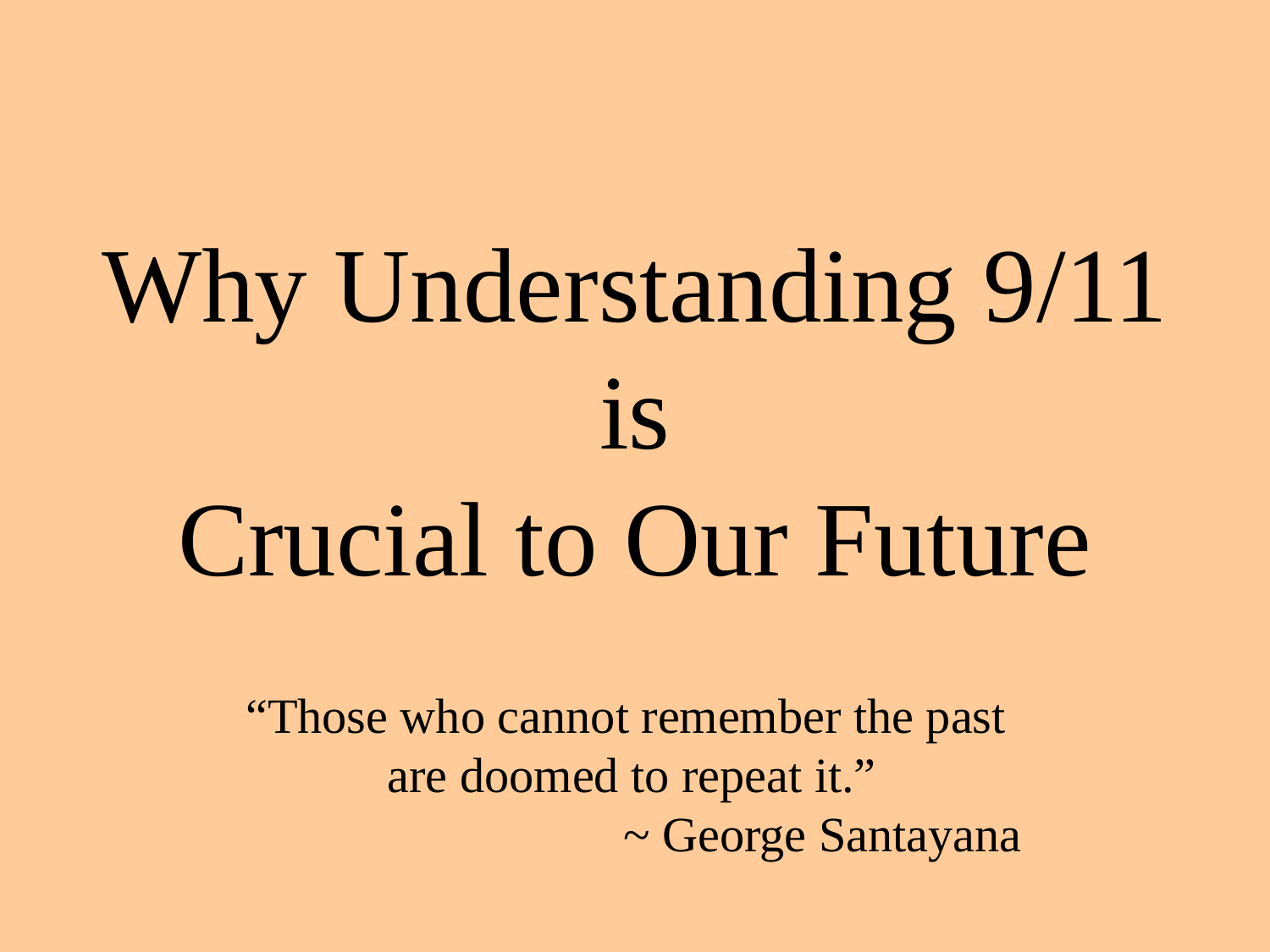

# Why Understanding 9/11 is Crucial to Our Future
“Those who cannot remember the past
are doomed to repeat it.”
			~ George Santayana